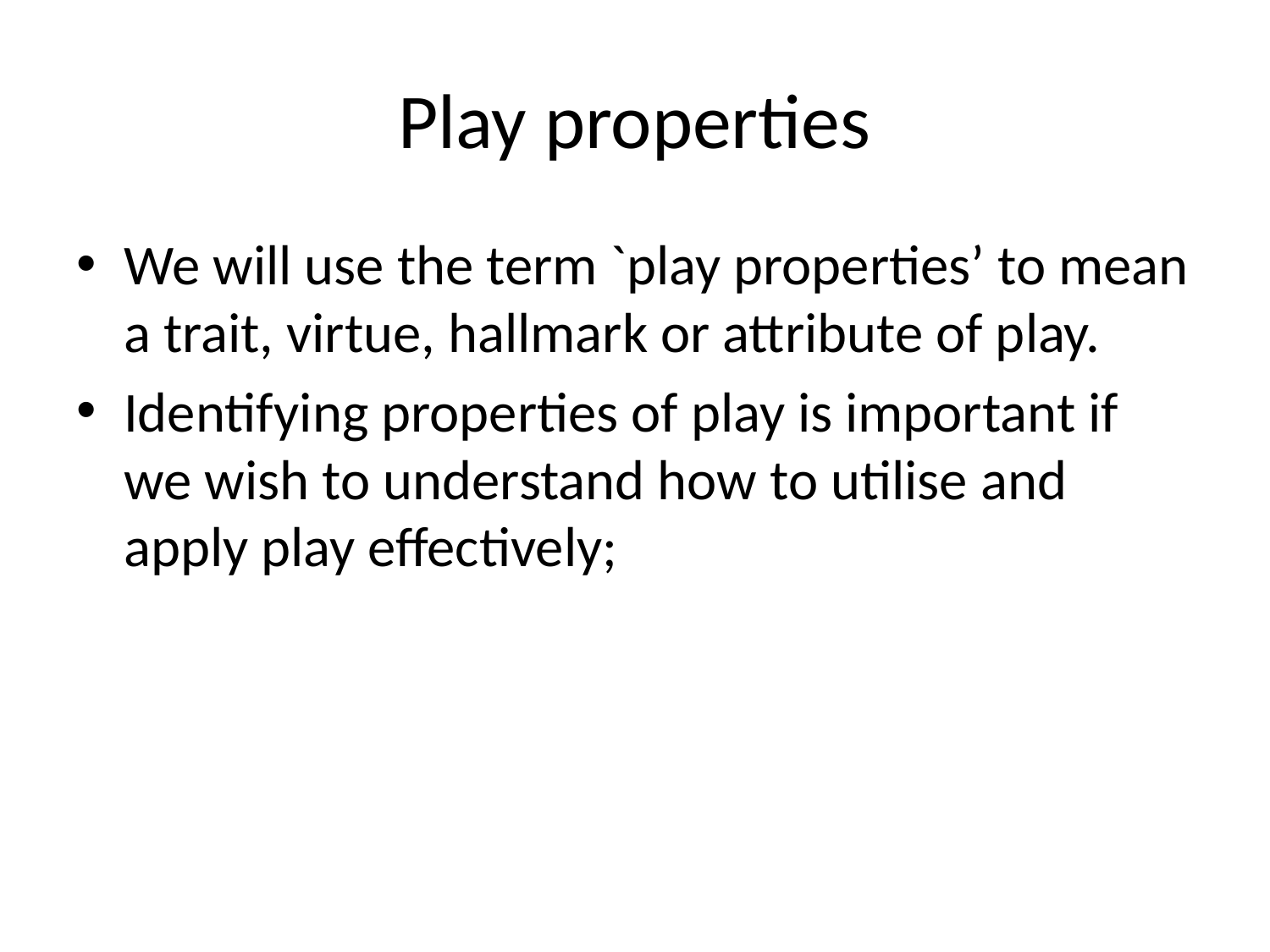

# Play properties
We will use the term `play properties’ to mean a trait, virtue, hallmark or attribute of play.
Identifying properties of play is important if we wish to understand how to utilise and apply play effectively;